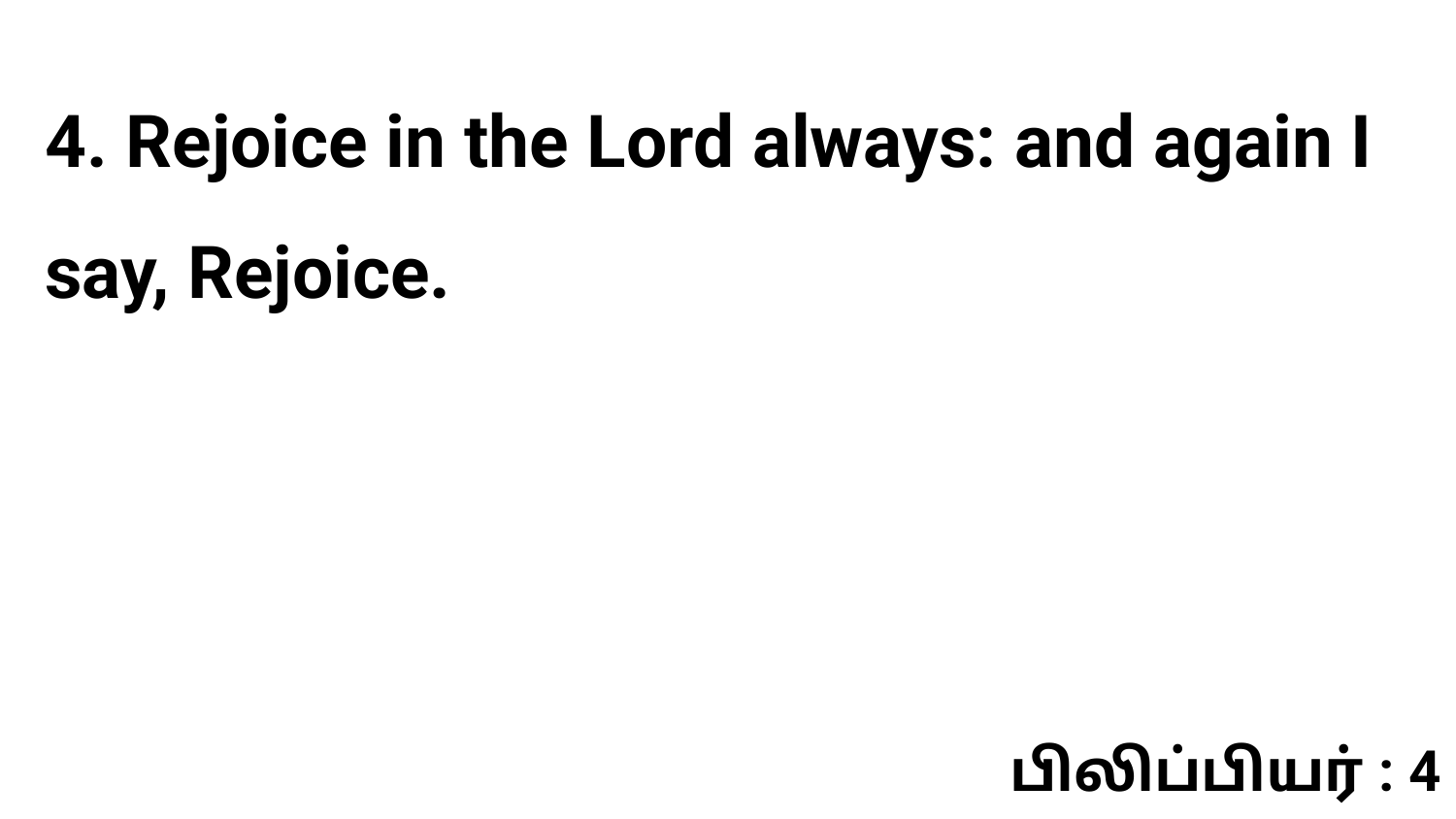

4. Rejoice in the Lord always: and again I say, Rejoice.
பிலிப்பியர் : 4